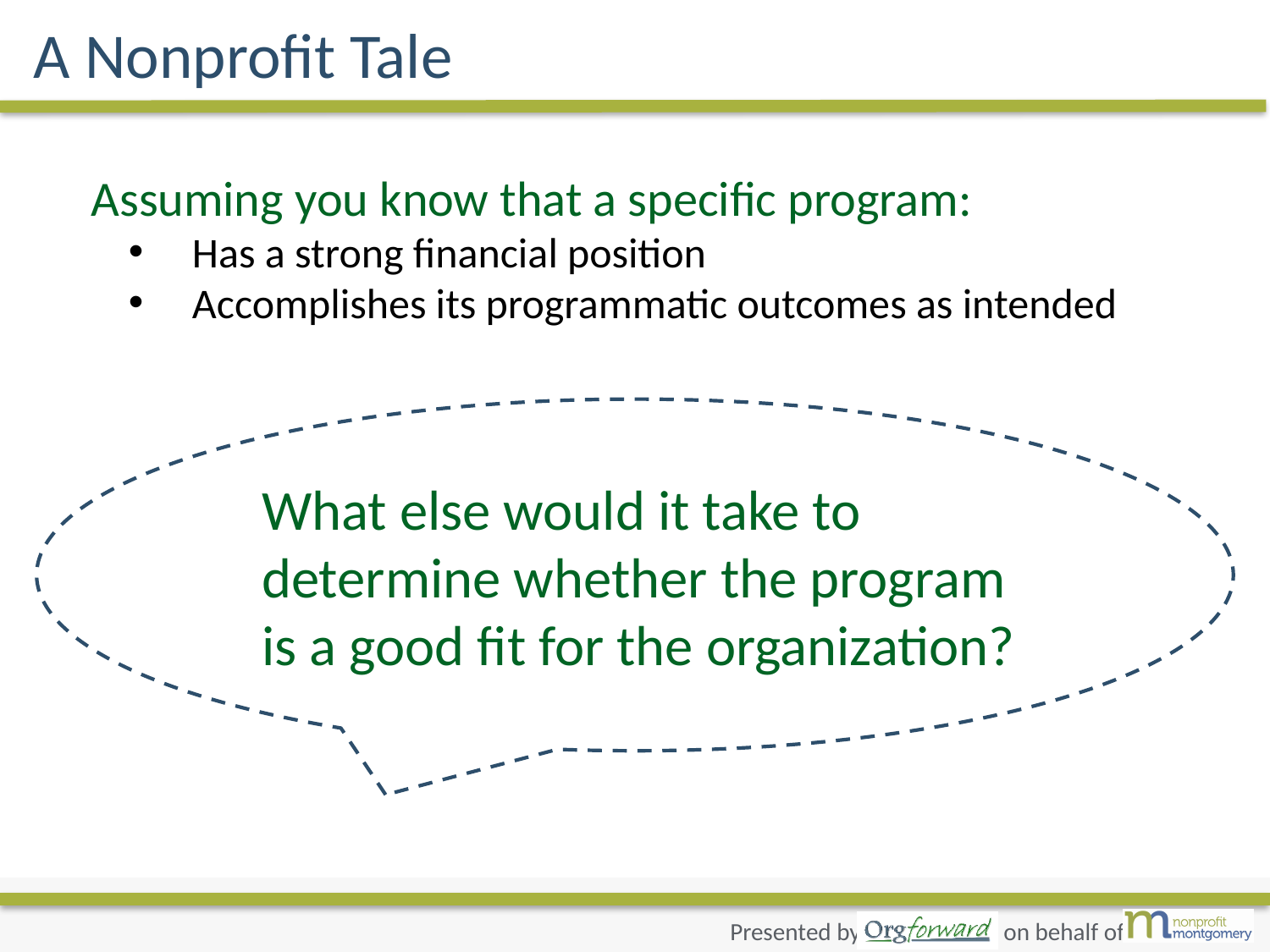

# A Nonprofit Tale
Assuming you know that a specific program:
Has a strong financial position
Accomplishes its programmatic outcomes as intended
What else would it take to determine whether the program is a good fit for the organization?